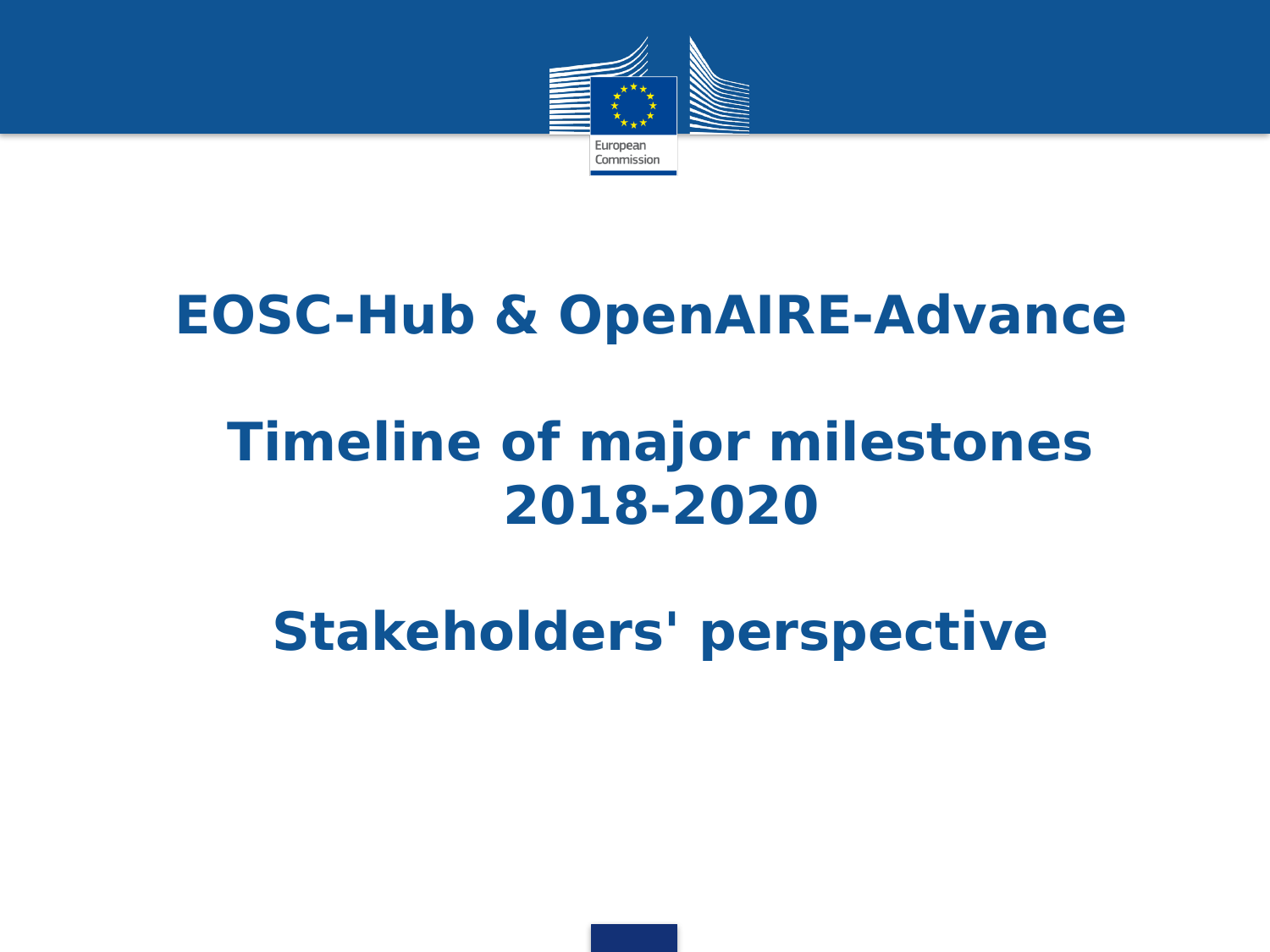

# EOSC-Hub & OpenAIRE-Advance Timeline of major milestones 2018-2020 Stakeholders' perspective